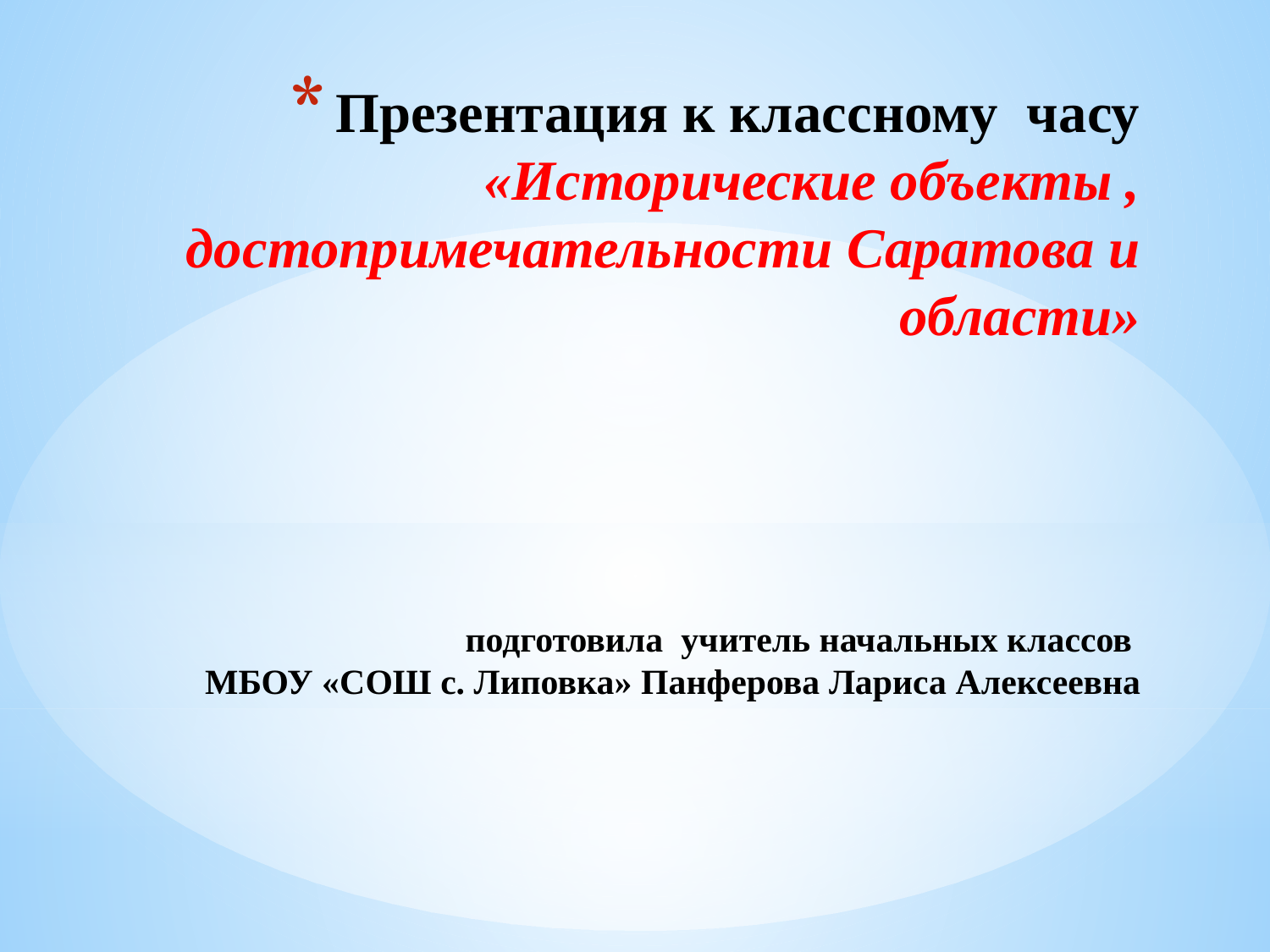

# Презентация к классному  часу «Исторические объекты , достопримечательности Саратова и области» подготовила  учитель начальных классов МБОУ «СОШ с. Липовка» Панферова Лариса Алексеевна